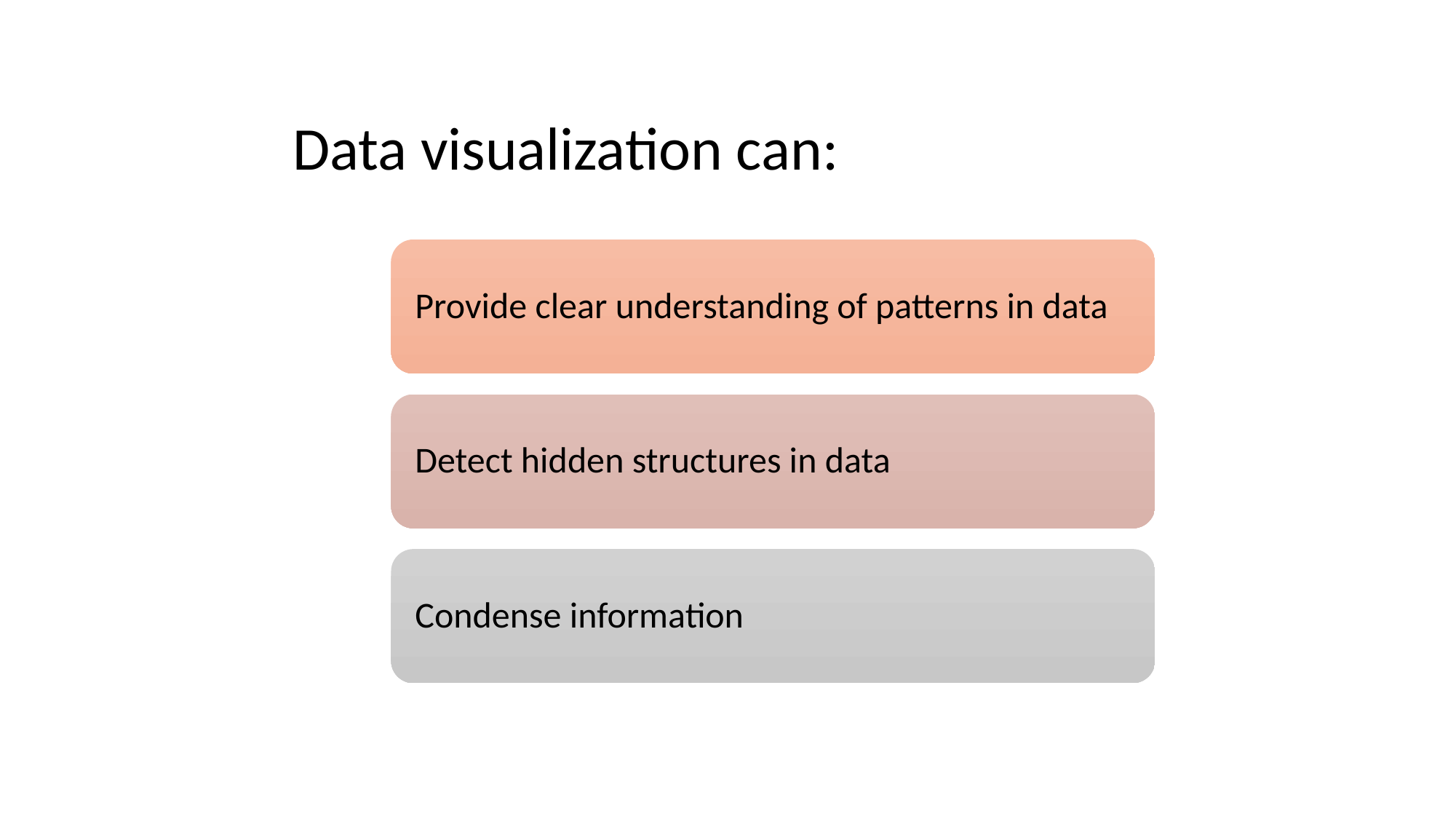

# Data visualization can:
Provide clear understanding of patterns in data
Detect hidden structures in data
Condense information